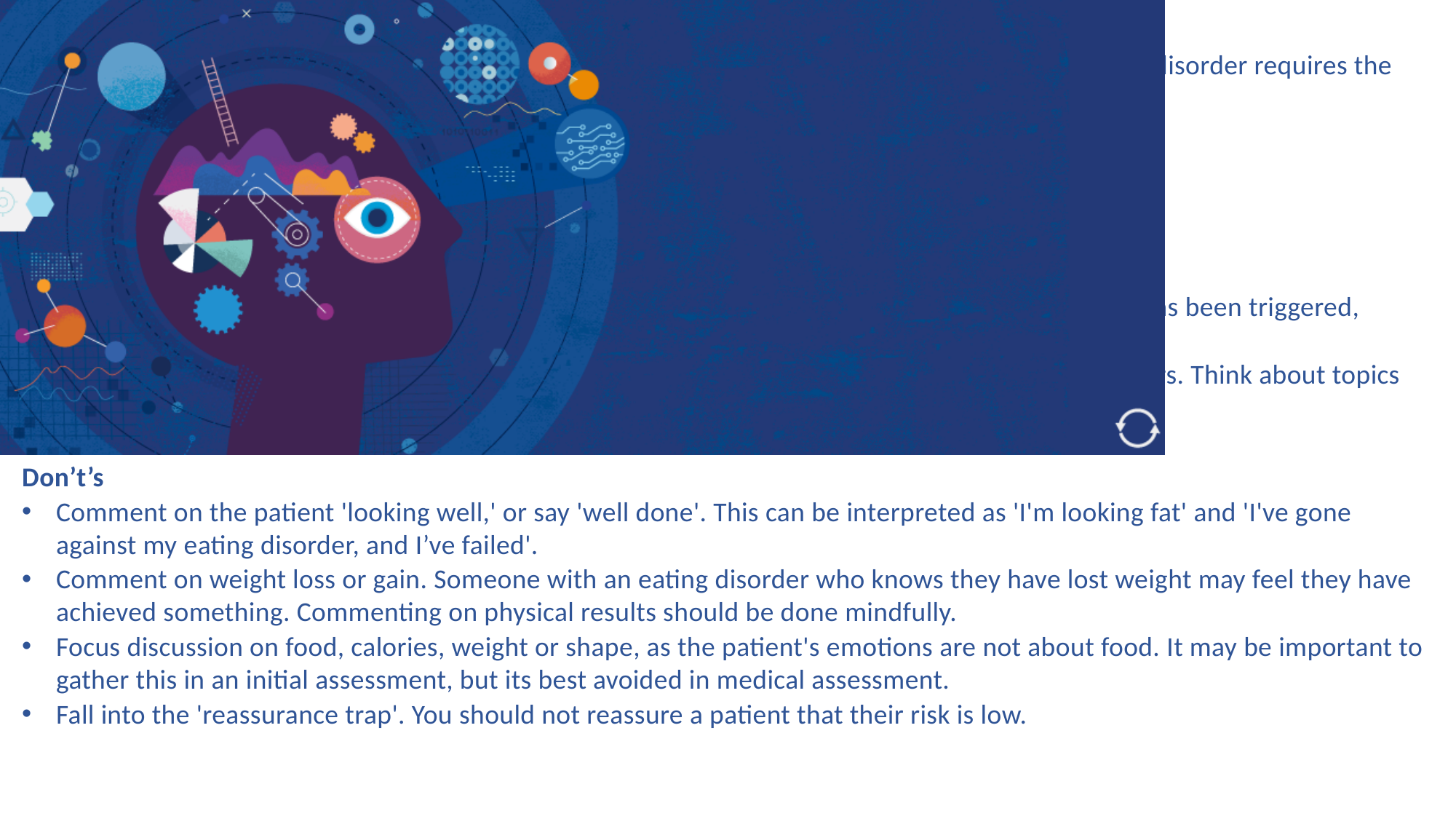

Think about the skills you use when approaching sensitive issues. Talking to a person with an eating disorder requires the same approach.

Do’s
Ask the patient if they have difficulties with opening up to you and what might help with this.​
Be curious, not confrontational. Let them know you're available to talk, when they're ready.​
Ask open-ended questions, then listen without judgement, ensuring they feel heard.​
If you feel you may have triggered someone, take this as an opportunity to talk about whatever has been triggered, rather than seeing it as a mistake.​
Have a compassionate, respectful and empathic approach, to both the patient and their supporters. Think about topics that can motivate recovery

Don’t’s
Comment on the patient 'looking well,' or say 'well done'. This can be interpreted as 'I'm looking fat' and 'I've gone against my eating disorder, and I’ve failed'.​
Comment on weight loss or gain. Someone with an eating disorder who knows they have lost weight may feel they have achieved something. Commenting on physical results should be done mindfully.​
Focus discussion on food, calories, weight or shape, as the patient's emotions are not about food. It may be important to gather this in an initial assessment, but its best avoided in medical assessment. ​
Fall into the 'reassurance trap'. You should not reassure a patient that their risk is low.